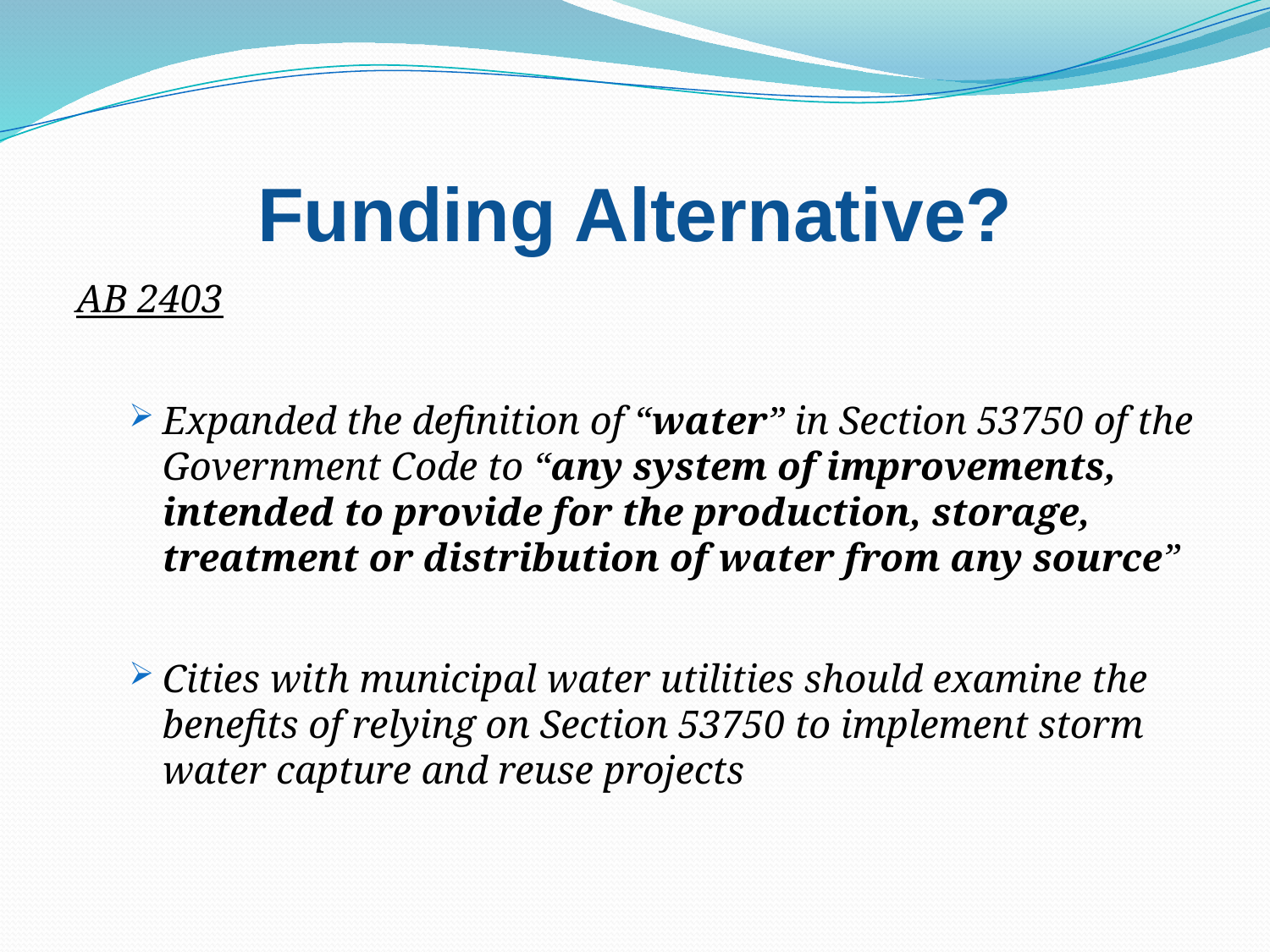

# Funding Alternative?
AB 2403

Expanded the definition of “water” in Section 53750 of the Government Code to “any system of improvements, intended to provide for the production, storage, treatment or distribution of water from any source”

Cities with municipal water utilities should examine the benefits of relying on Section 53750 to implement storm water capture and reuse projects